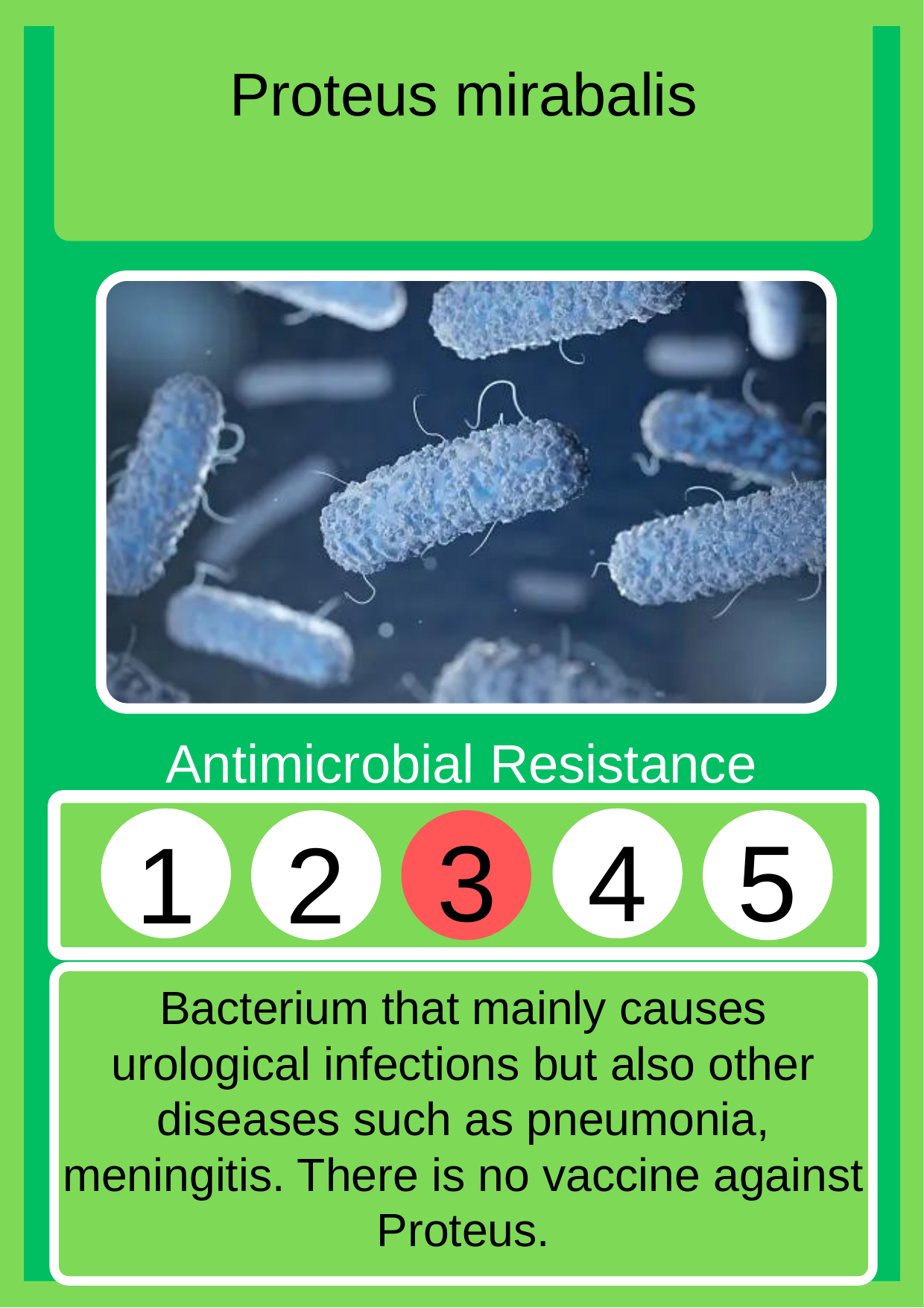

Proteus mirabalis

Antimicrobial Resistance
3
4
5
1
2

Bacterium that mainly causes urological infections but also other diseases such as pneumonia, meningitis. There is no vaccine against Proteus.